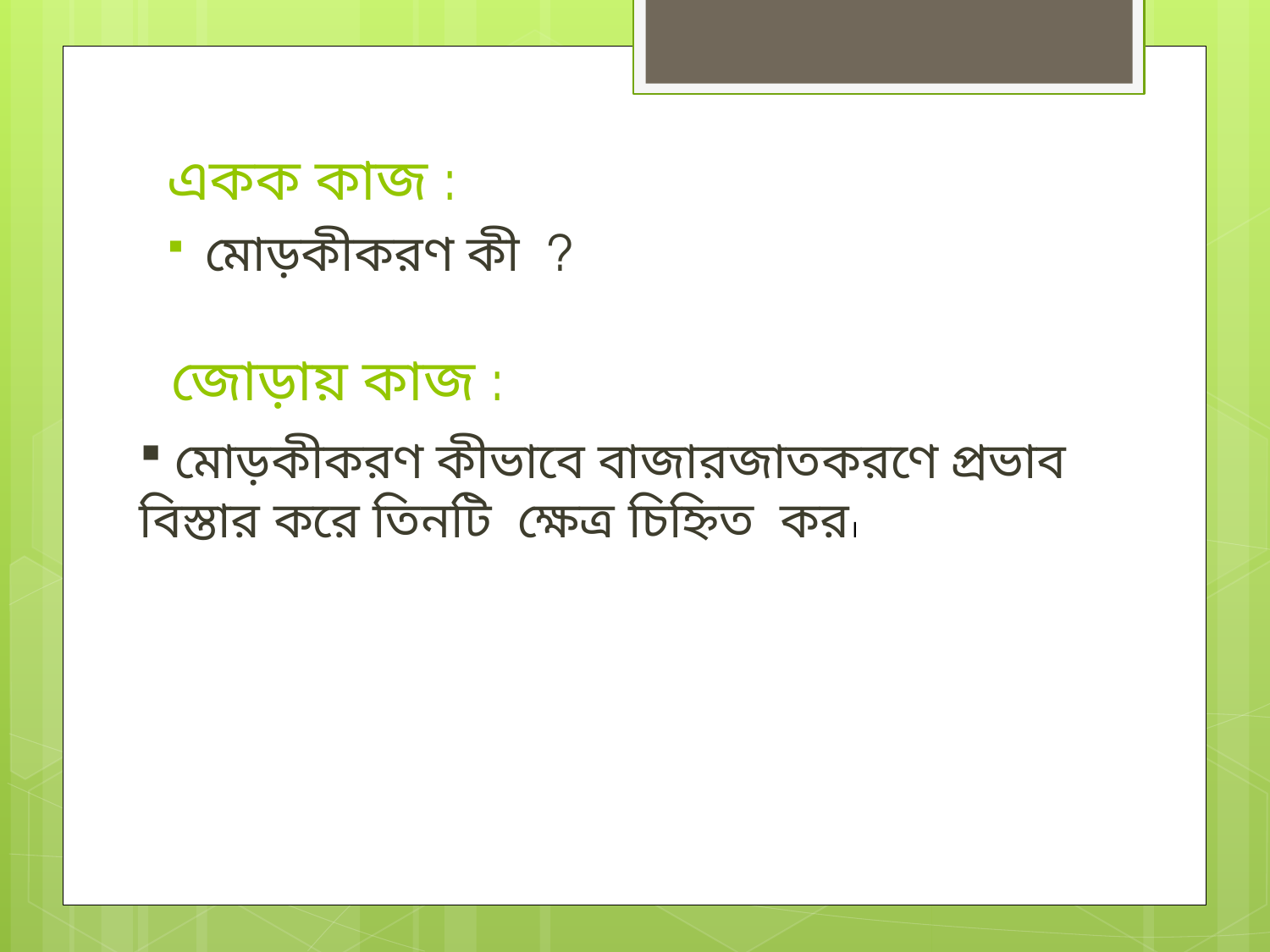

একক কাজ :
মোড়কীকরণ কী  ?

জোড়ায় কাজ :
 মোড়কীকরণ কীভাবে বাজারজাতকরণে প্রভাব বিস্তার করে তিনটি  ক্ষেত্র চিহ্নিত  কর।